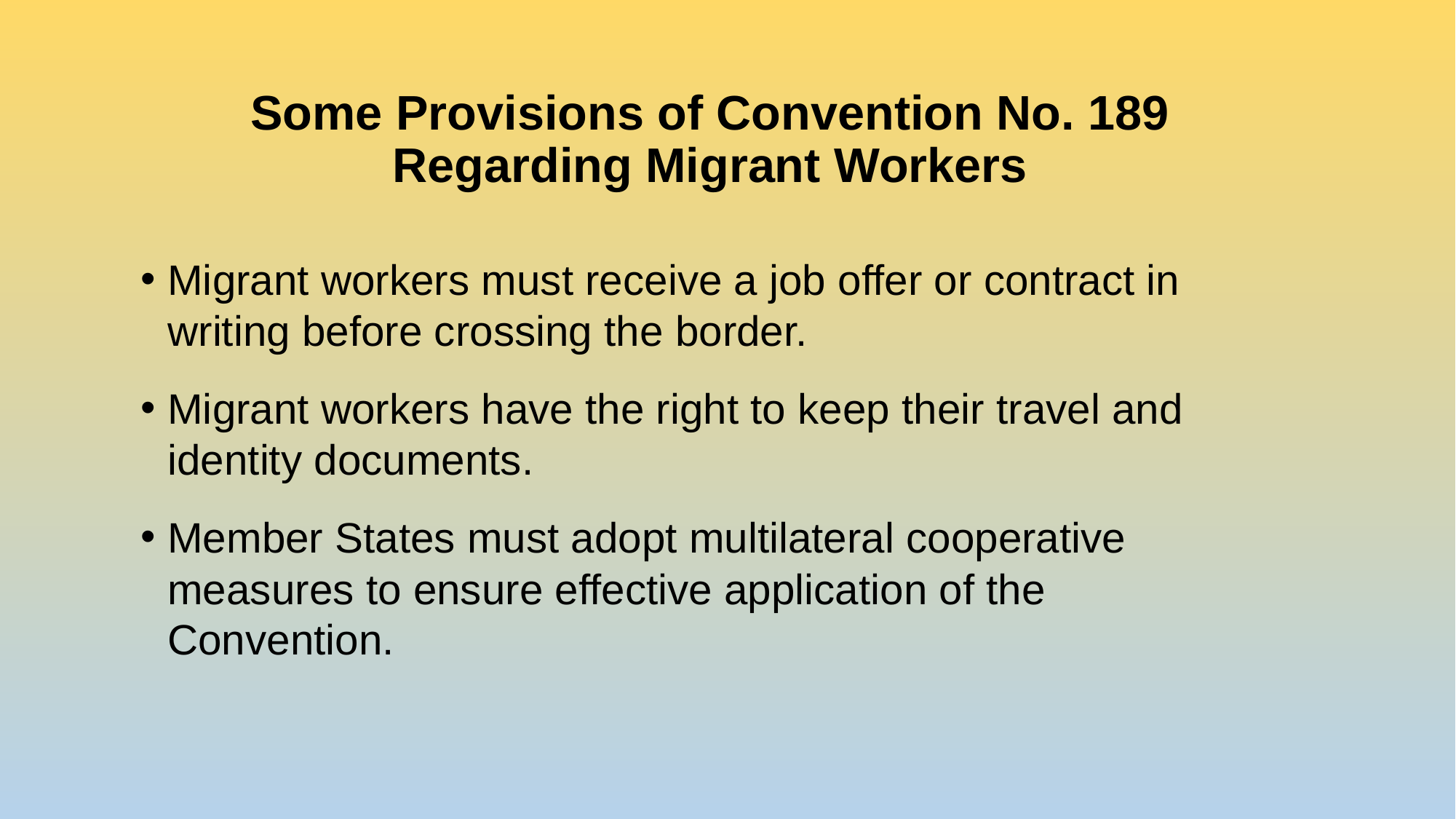

Some Provisions of Convention No. 189 Regarding Migrant Workers

Migrant workers must receive a job offer or contract in writing before crossing the border.
Migrant workers have the right to keep their travel and identity documents.
Member States must adopt multilateral cooperative measures to ensure effective application of the Convention.